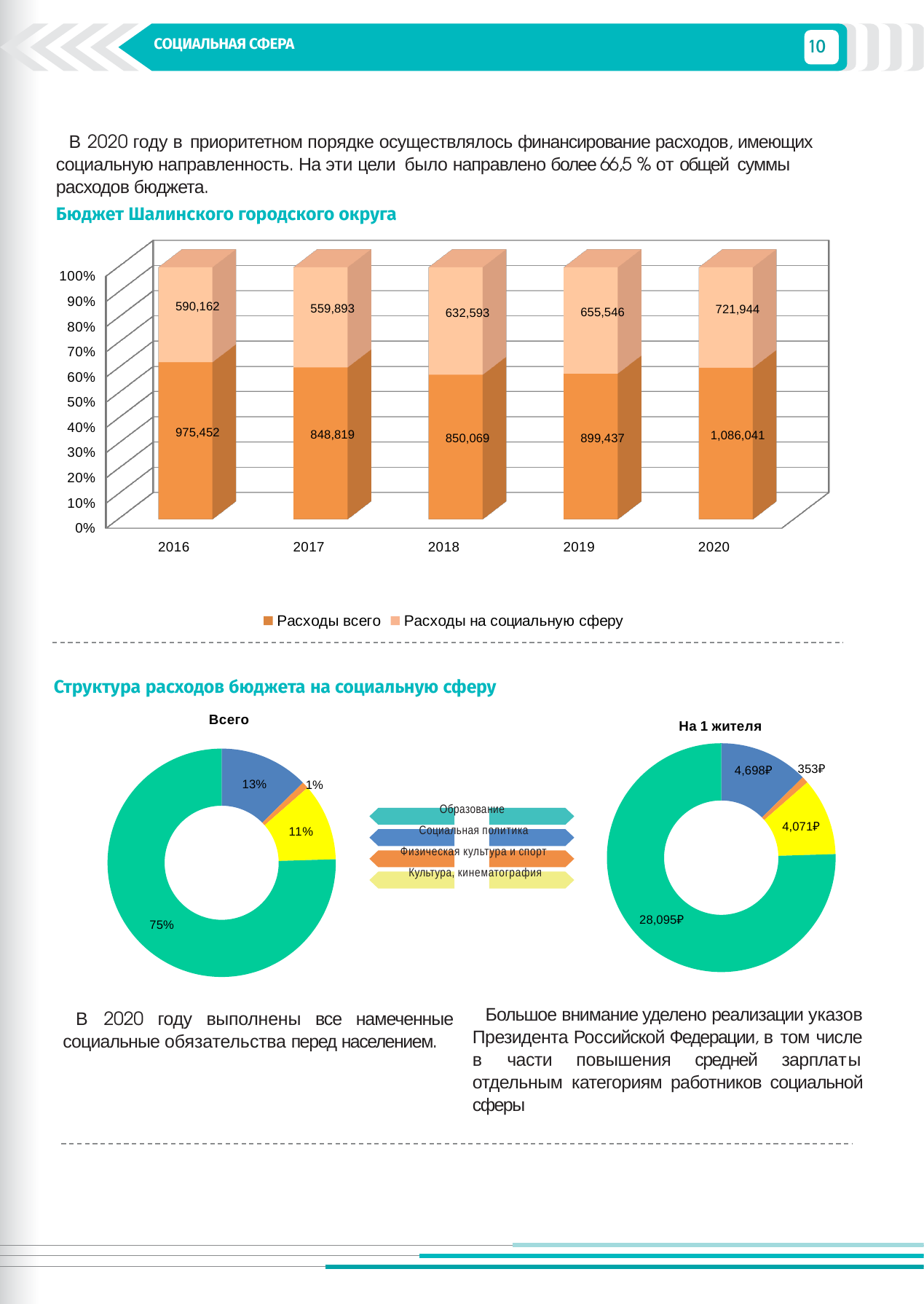

10

СОЦИАЛЬНАЯ СФЕРА

ОЦИАЛЬНАЯ СФЕРА

В 2020 году в приоритетном порядке осуществлялось финансирование расходов, имеющих социальную направленность. На эти цели  было направлено более 66,5 % от общей  суммы расходов бюджета.
Бюджет Шалинского городского округа

[unsupported chart]

Структура расходов бюджета на социальную сферу

### Chart: На 1 жителя

| Category | Продажи |
|---|---|
| Социальная политика | 4698.0 |
| Физическая культура и спорт | 353.0 |
| Культура, кинематография | 4071.0 |
| Образование | 28095.0 |

### Chart: Всего

| Category | Продажи |
|---|---|
| Социальная политика | 91139.0 |
| Физическая культура и спорт | 6851.0 |
| Культура, кинематография | 78978.0 |
| Образование | 544976.0 |
Образование  Социальная политика
Физическая культура и спорт  Культура, кинематография

Большое внимание уделено реализации указов Президента Российской Федерации, в том числе в части повышения средней зарплаты отдельным категориям работников социальной сферы
В 2020 году выполнены все намеченные социальные обязательства перед населением.